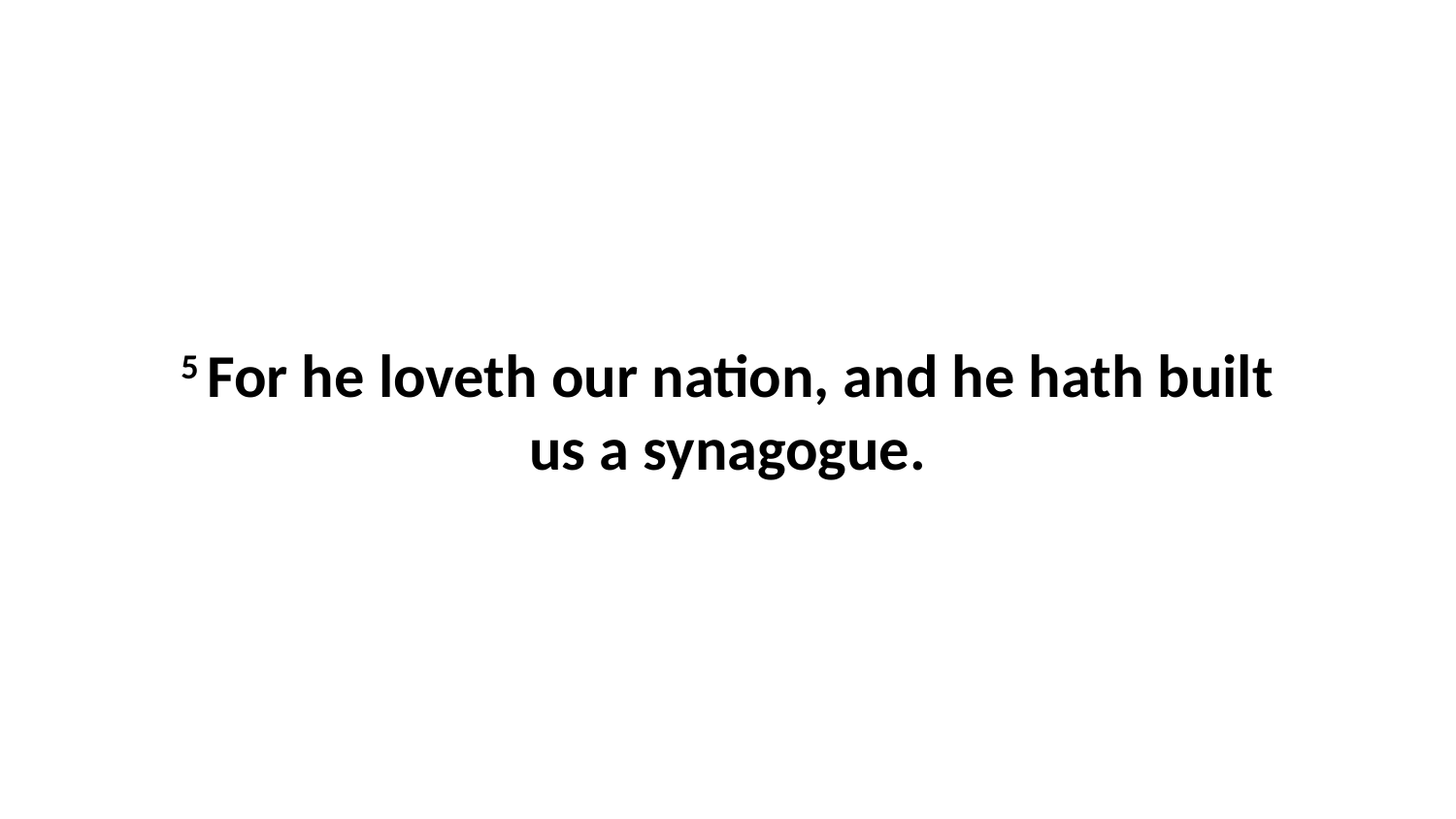

5 For he loveth our nation, and he hath built us a synagogue.